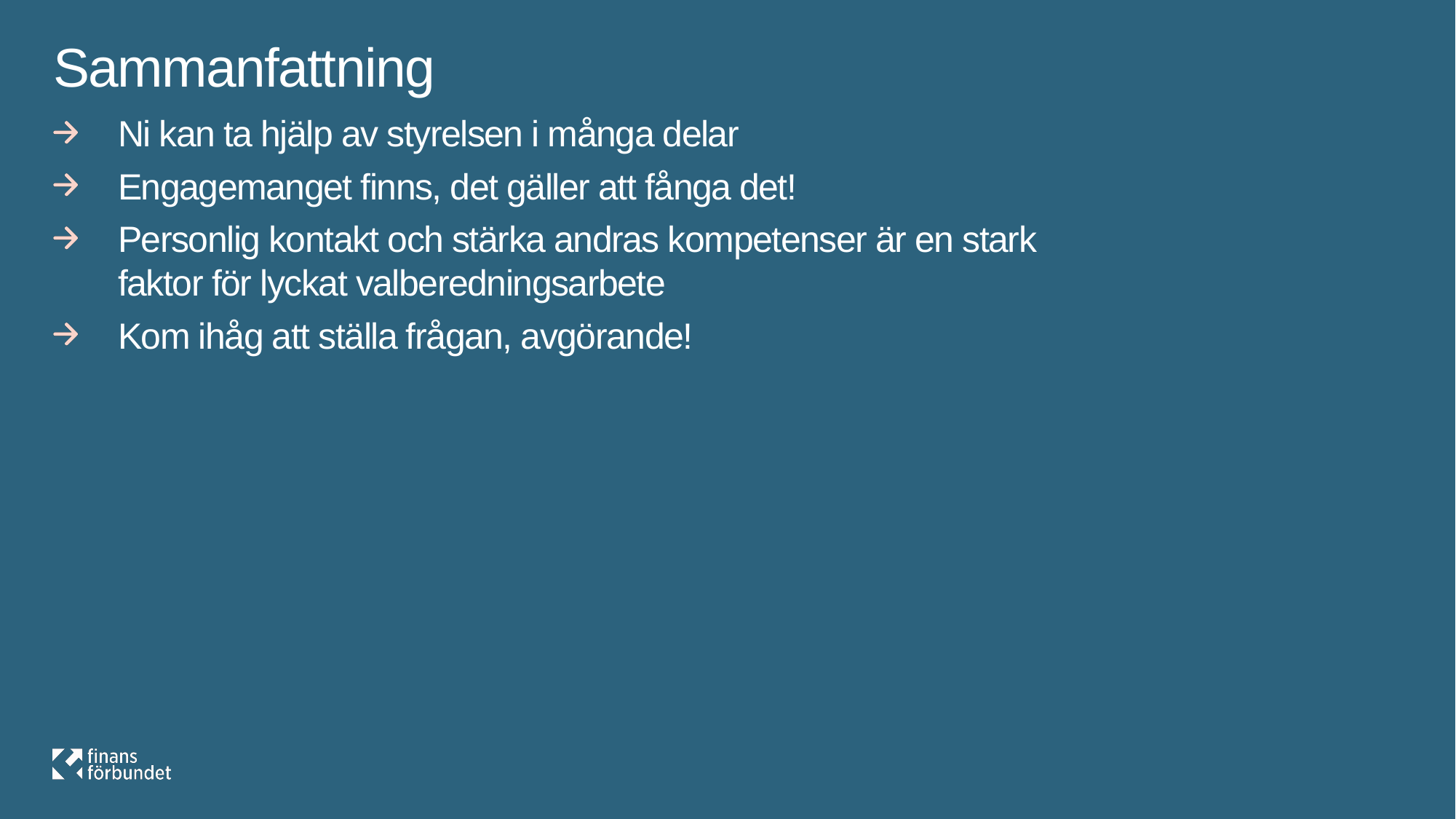

# Sammanfattning
Ni kan ta hjälp av styrelsen i många delar
Engagemanget finns, det gäller att fånga det!
Personlig kontakt och stärka andras kompetenser är en stark faktor för lyckat valberedningsarbete
Kom ihåg att ställa frågan, avgörande!